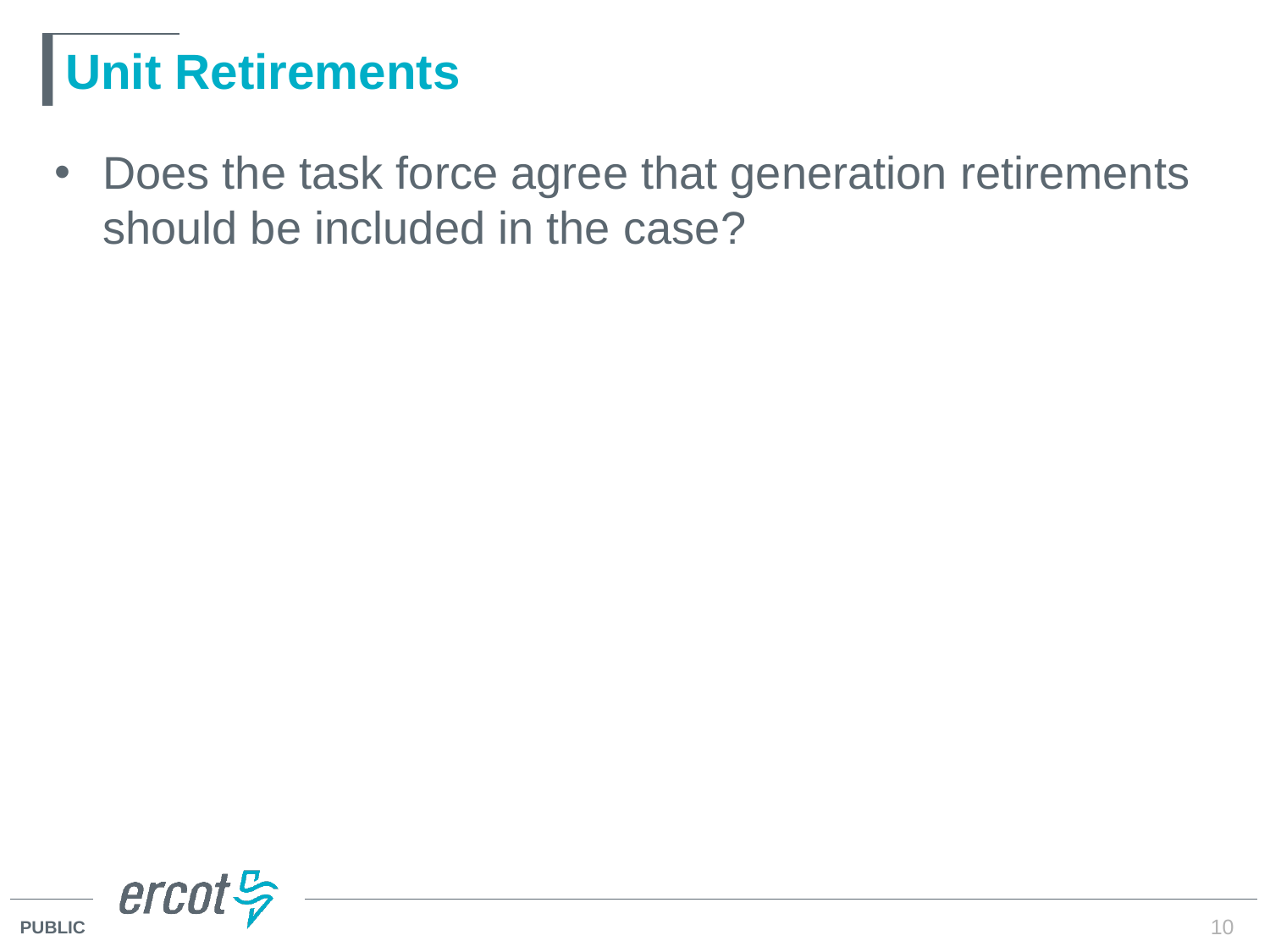

# Unit Retirements
Does the task force agree that generation retirements should be included in the case?
10